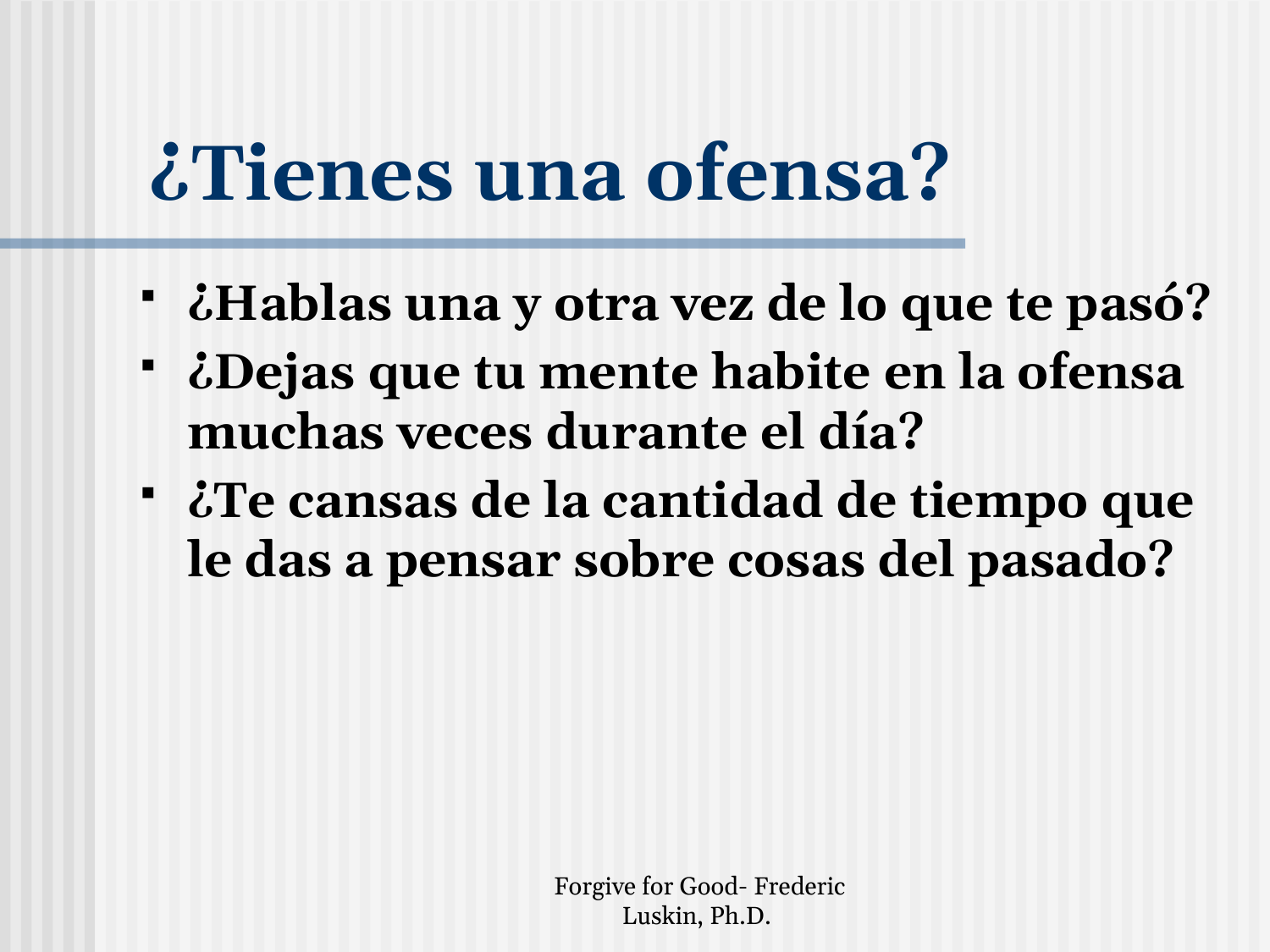

# ¿Tienes una ofensa?
¿Hablas una y otra vez de lo que te pasó?
¿Dejas que tu mente habite en la ofensa muchas veces durante el día?
¿Te cansas de la cantidad de tiempo que le das a pensar sobre cosas del pasado?
Forgive for Good- Frederic Luskin, Ph.D.